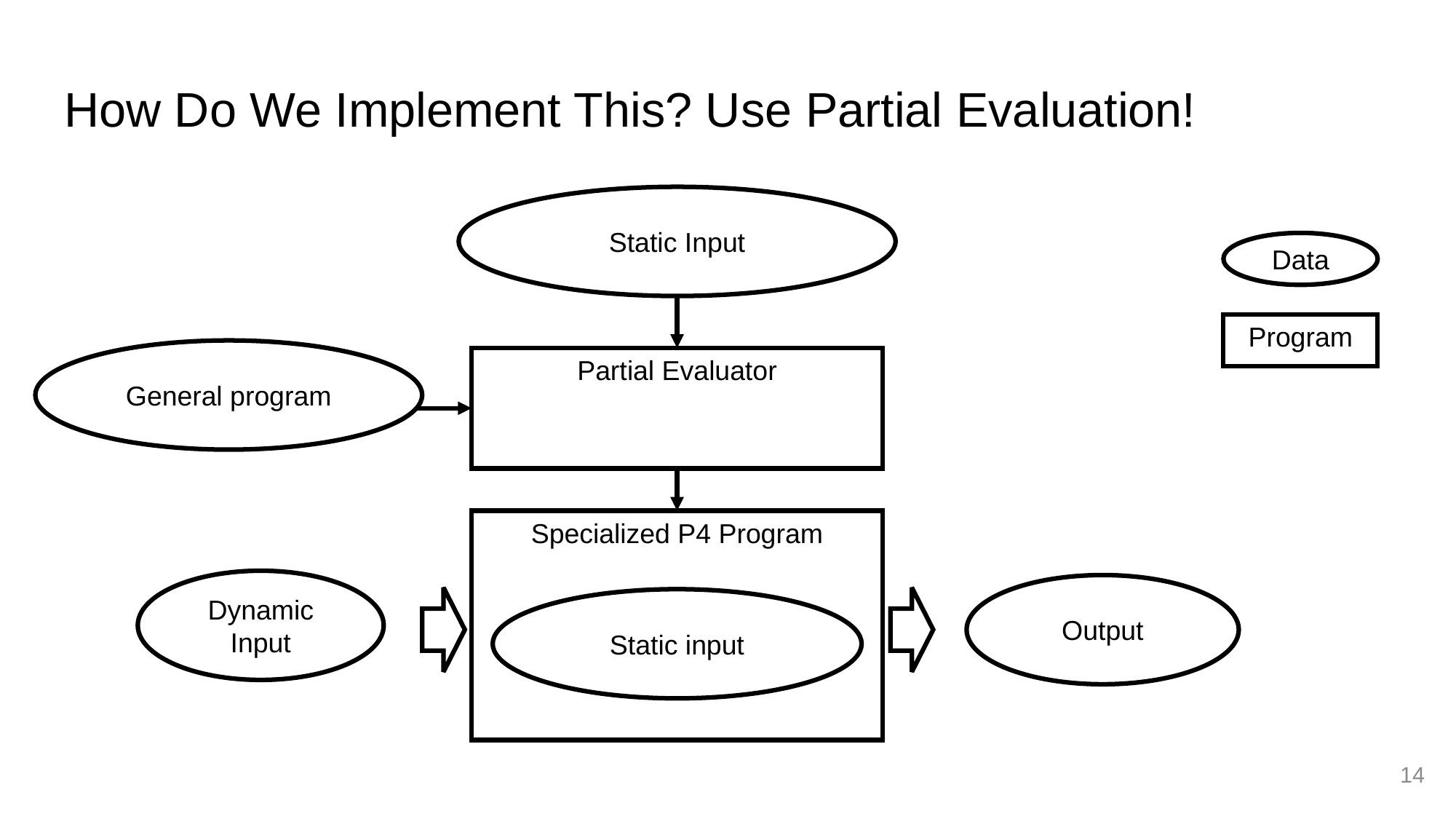

# How Do We Implement This? Use Partial Evaluation!
Static Input
Data
Program
General program
Partial Evaluator
Specialized P4 Program
Dynamic Input
Output

Static input
14